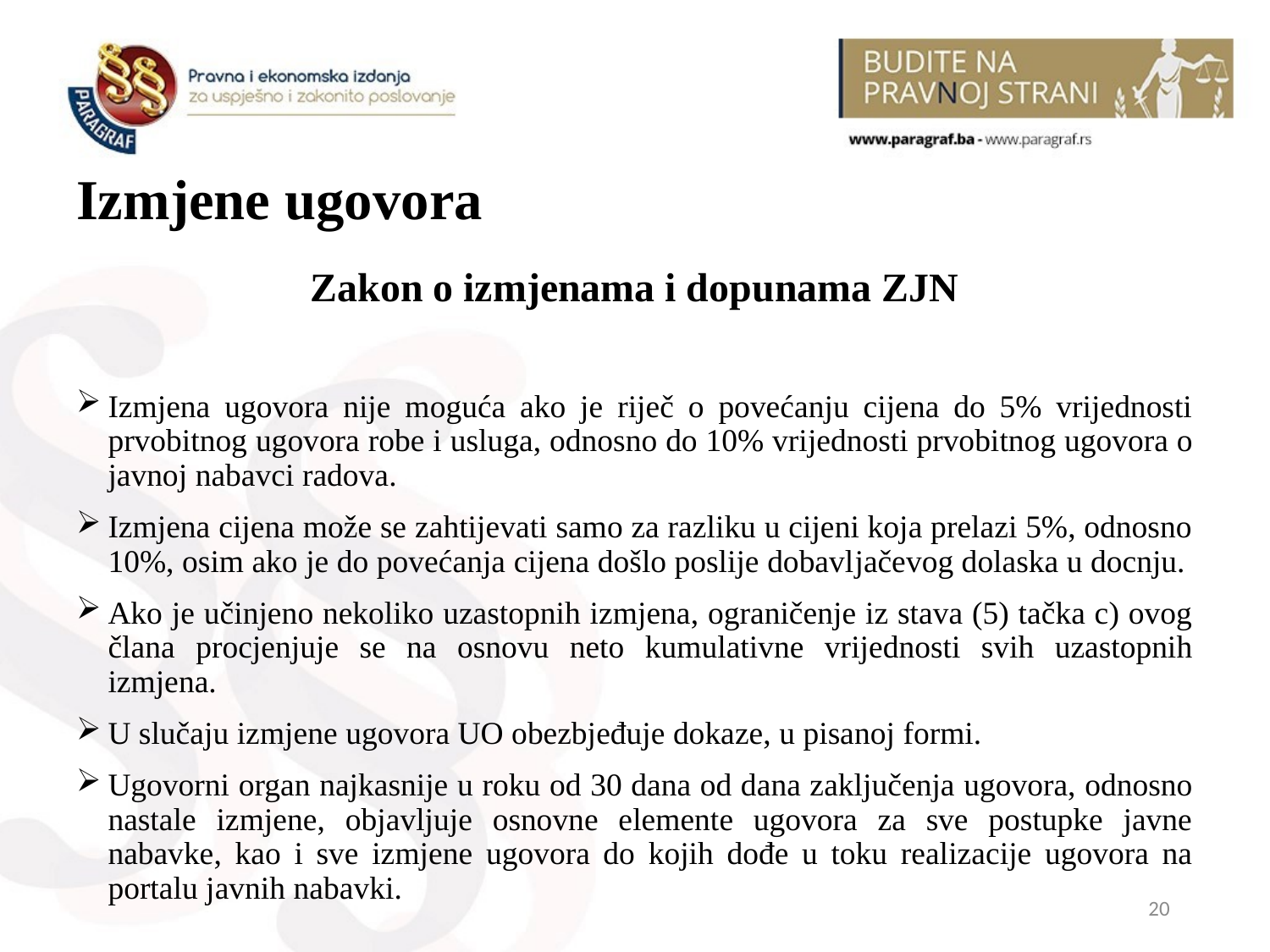

# Izmjene ugovora

Zakon o izmjenama i dopunama ZJN

Izmjena ugovora nije moguća ako je riječ o povećanju cijena do 5% vrijednosti prvobitnog ugovora robe i usluga, odnosno do 10% vrijednosti prvobitnog ugovora o javnoj nabavci radova.
Izmjena cijena može se zahtijevati samo za razliku u cijeni koja prelazi 5%, odnosno 10%, osim ako je do povećanja cijena došlo poslije dobavlјačevog dolaska u docnju.
Ako je učinjeno nekoliko uzastopnih izmjena, ograničenje iz stava (5) tačka c) ovog člana procjenjuje se na osnovu neto kumulativne vrijednosti svih uzastopnih izmjena.
U slučaju izmjene ugovora UO obezbjeđuje dokaze, u pisanoj formi.
Ugovorni organ najkasnije u roku od 30 dana od dana zaključenja ugovora, odnosno nastale izmjene, objavljuje osnovne elemente ugovora za sve postupke javne nabavke, kao i sve izmjene ugovora do kojih dođe u toku realizacije ugovora na portalu javnih nabavki.

20